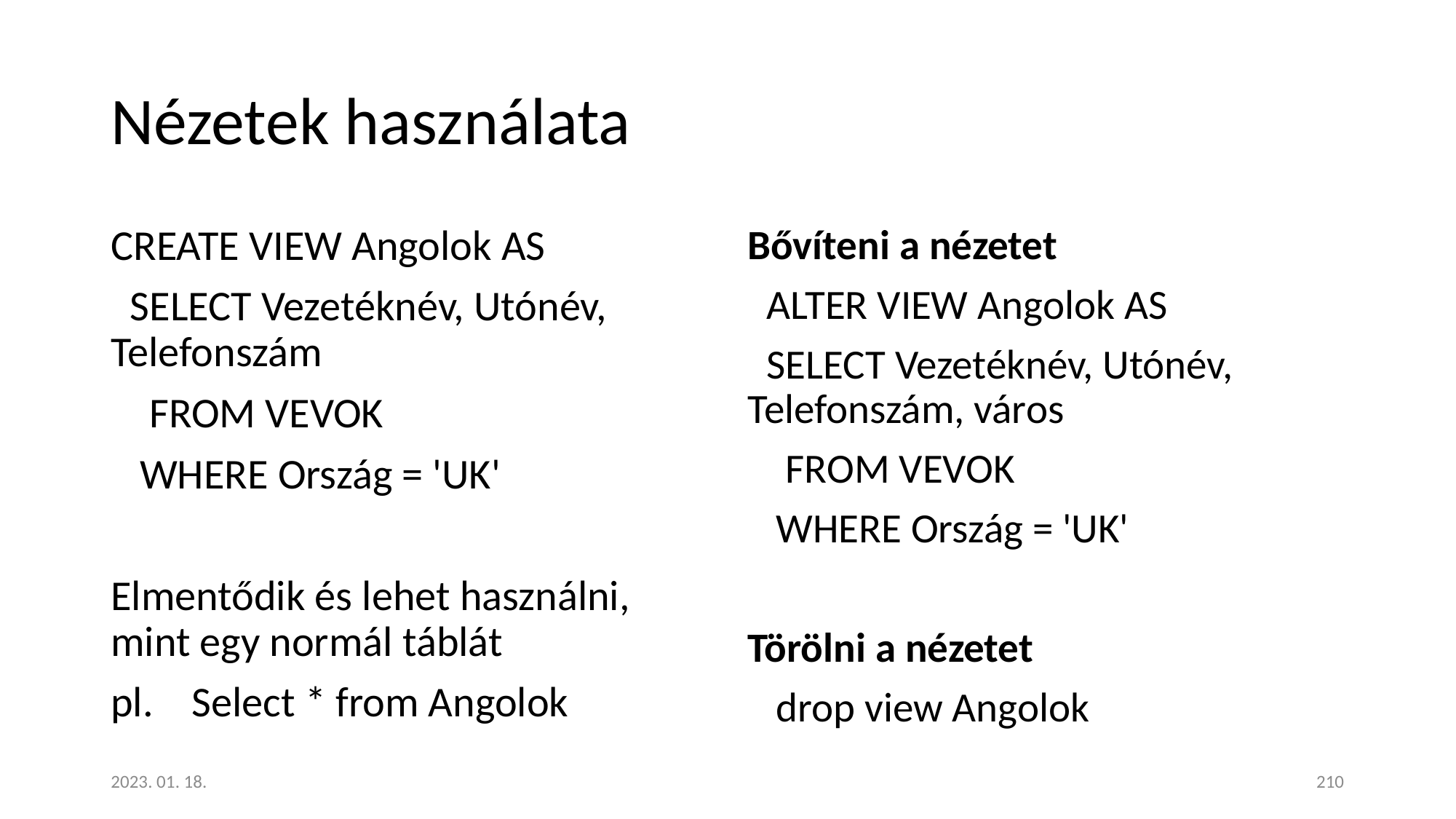

# Nézetek használata
CREATE VIEW Angolok AS
  SELECT Vezetéknév, Utónév, Telefonszám
    FROM VEVOK
   WHERE Ország = 'UK'

Elmentődik és lehet használni, mint egy normál táblát
pl.    Select * from Angolok
Bővíteni a nézetet
  ALTER VIEW Angolok AS
  SELECT Vezetéknév, Utónév, Telefonszám, város
    FROM VEVOK
   WHERE Ország = 'UK'

Törölni a nézetet
   drop view Angolok
2023. 01. 18.
210